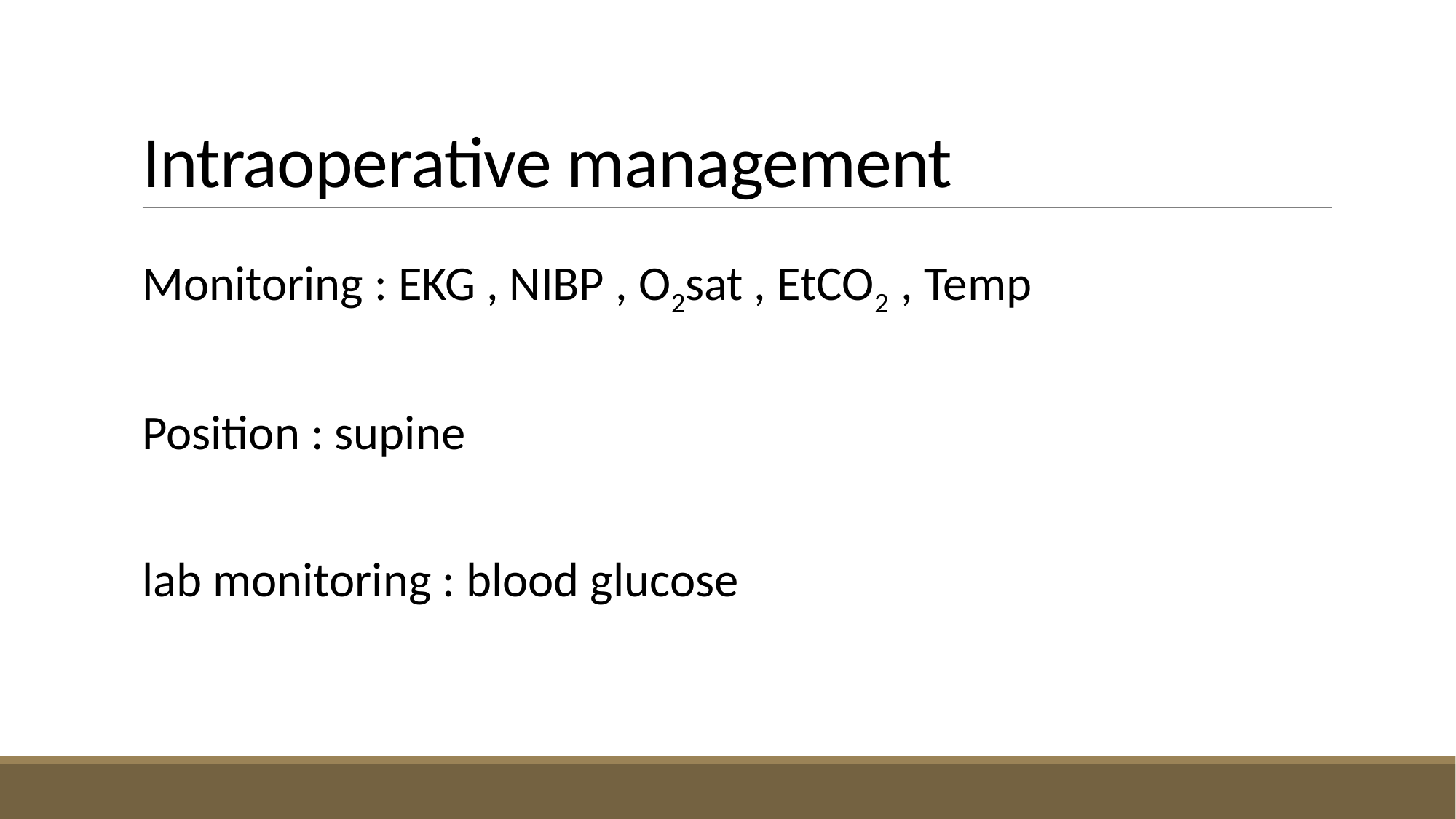

# Intraoperative management
Monitoring : EKG , NIBP , O2sat , EtCO2  , Temp

Position : supine

lab monitoring : blood glucose